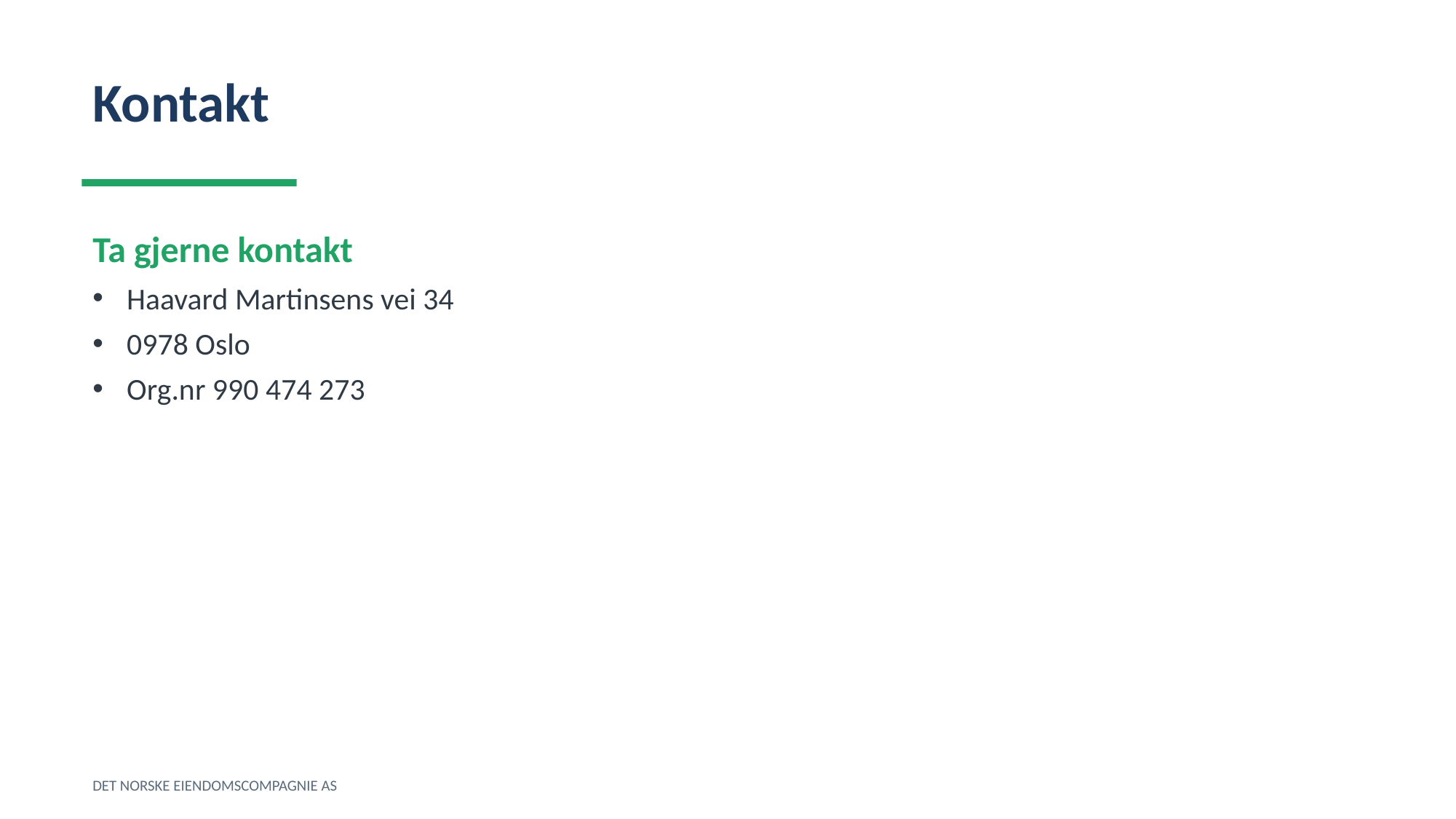

Kontakt

Ta gjerne kontakt
Haavard Martinsens vei 34
0978 Oslo
Org.nr 990 474 273
DET NORSKE EIENDOMSCOMPAGNIE AS